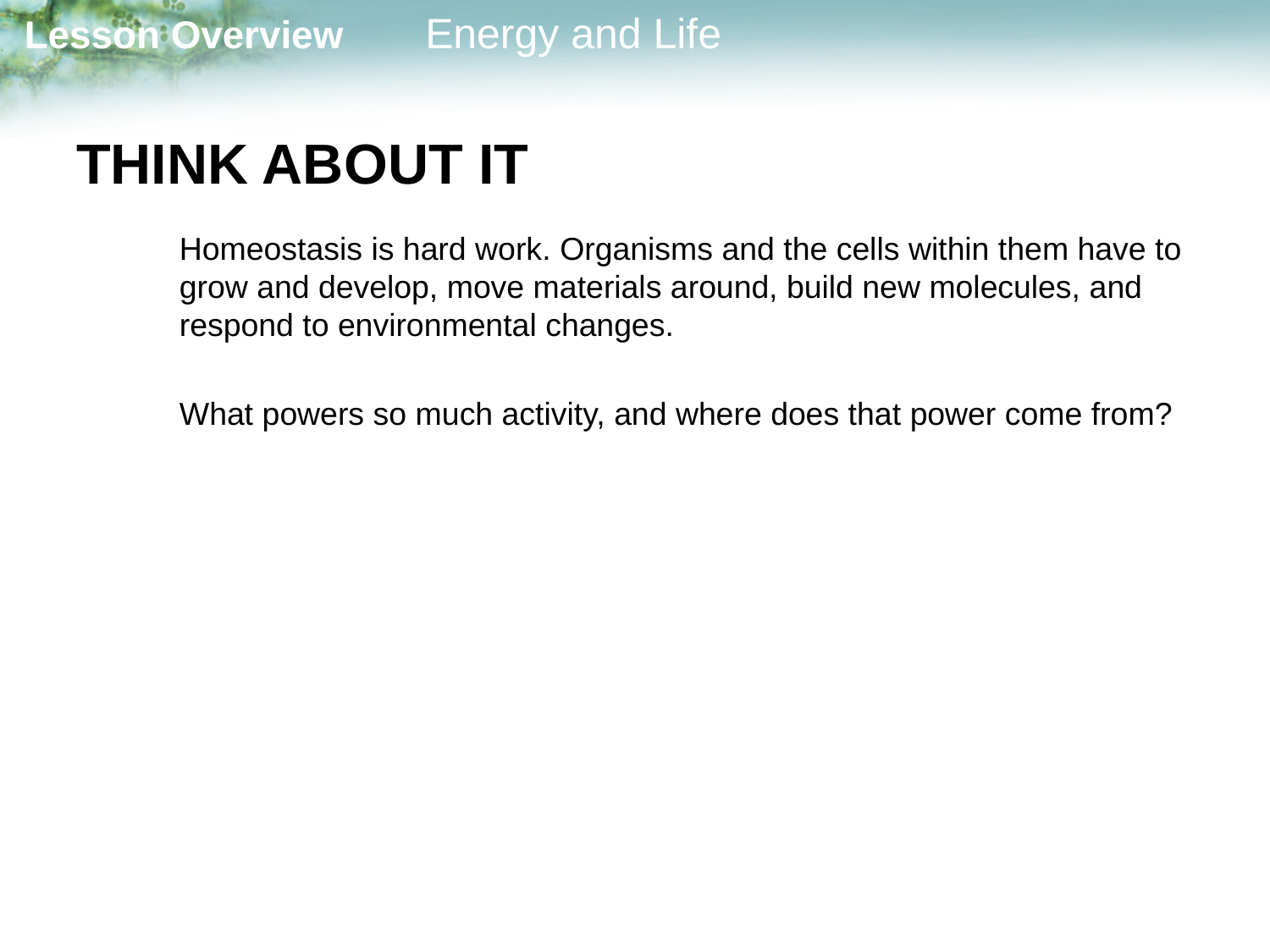

# THINK ABOUT IT
	Homeostasis is hard work. Organisms and the cells within them have to grow and develop, move materials around, build new molecules, and respond to environmental changes.

	What powers so much activity, and where does that power come from?